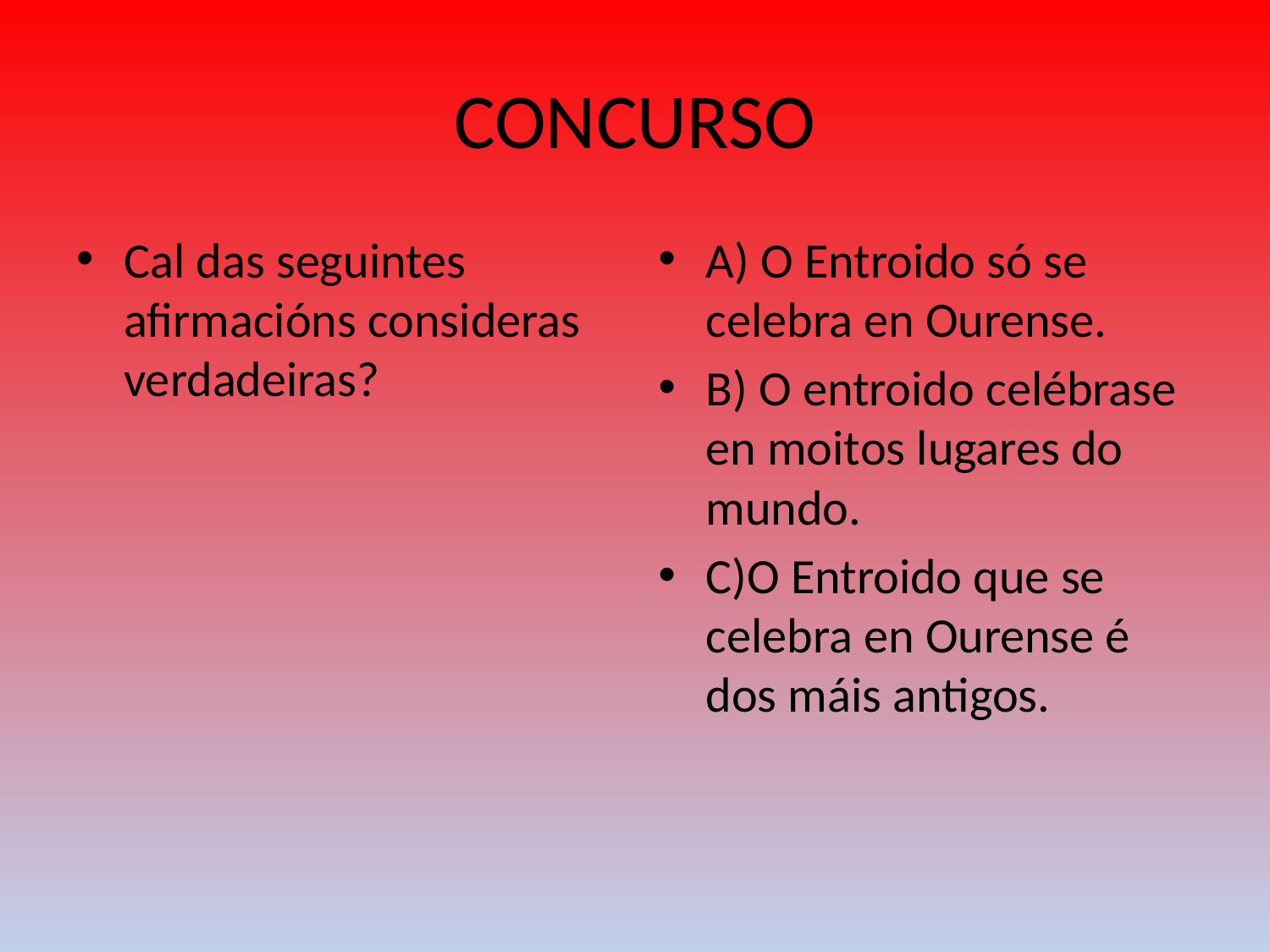

# CONCURSO
Cal das seguintes afirmacións consideras verdadeiras?
A) O Entroido só se celebra en Ourense.
B) O entroido celébrase en moitos lugares do mundo.
C)O Entroido que se celebra en Ourense é dos máis antigos.